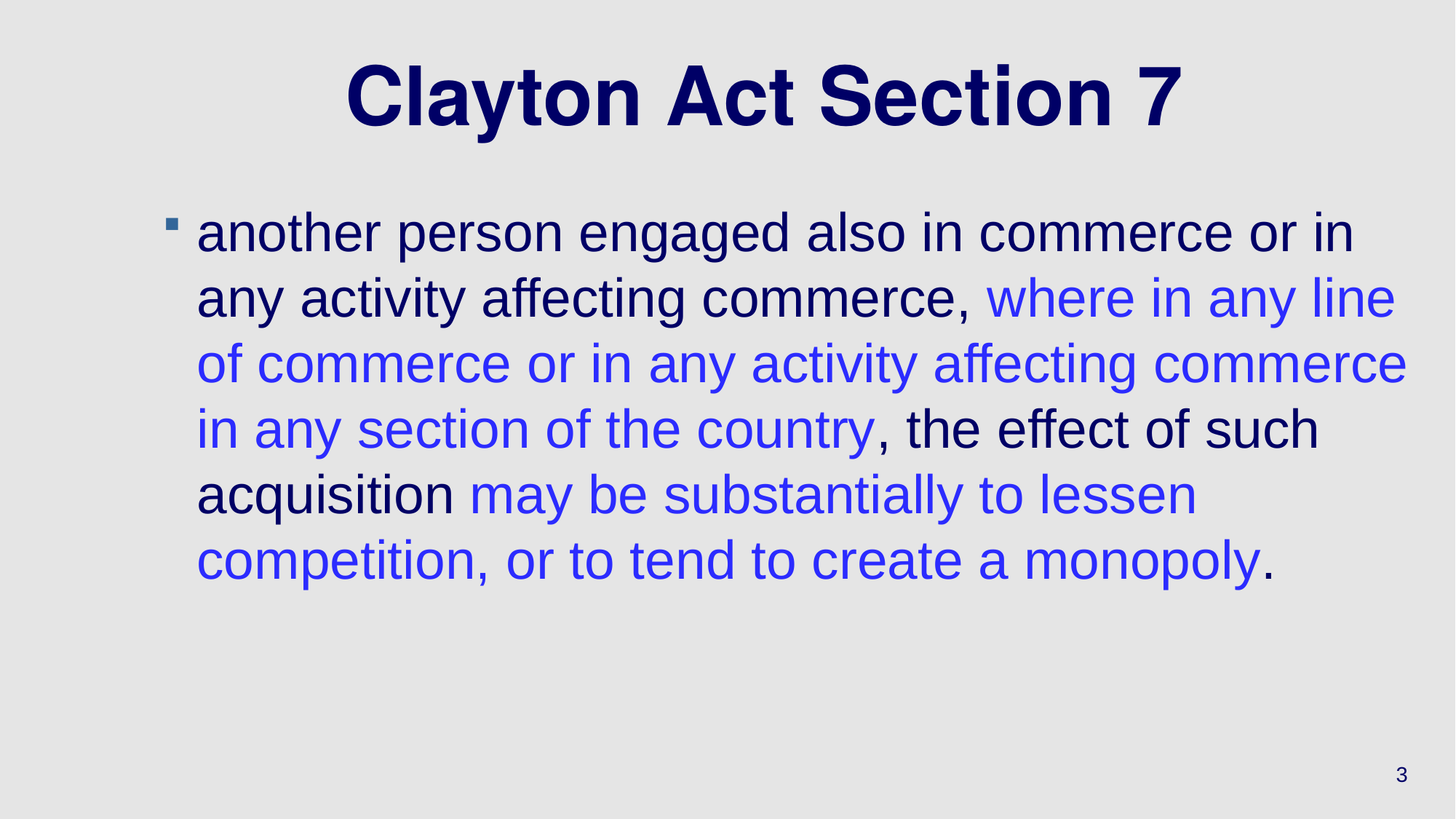

# Clayton Act Section 7
another person engaged also in commerce or in any activity affecting commerce, where in any line of commerce or in any activity affecting commerce in any section of the country, the effect of such acquisition may be substantially to lessen competition, or to tend to create a monopoly.
3